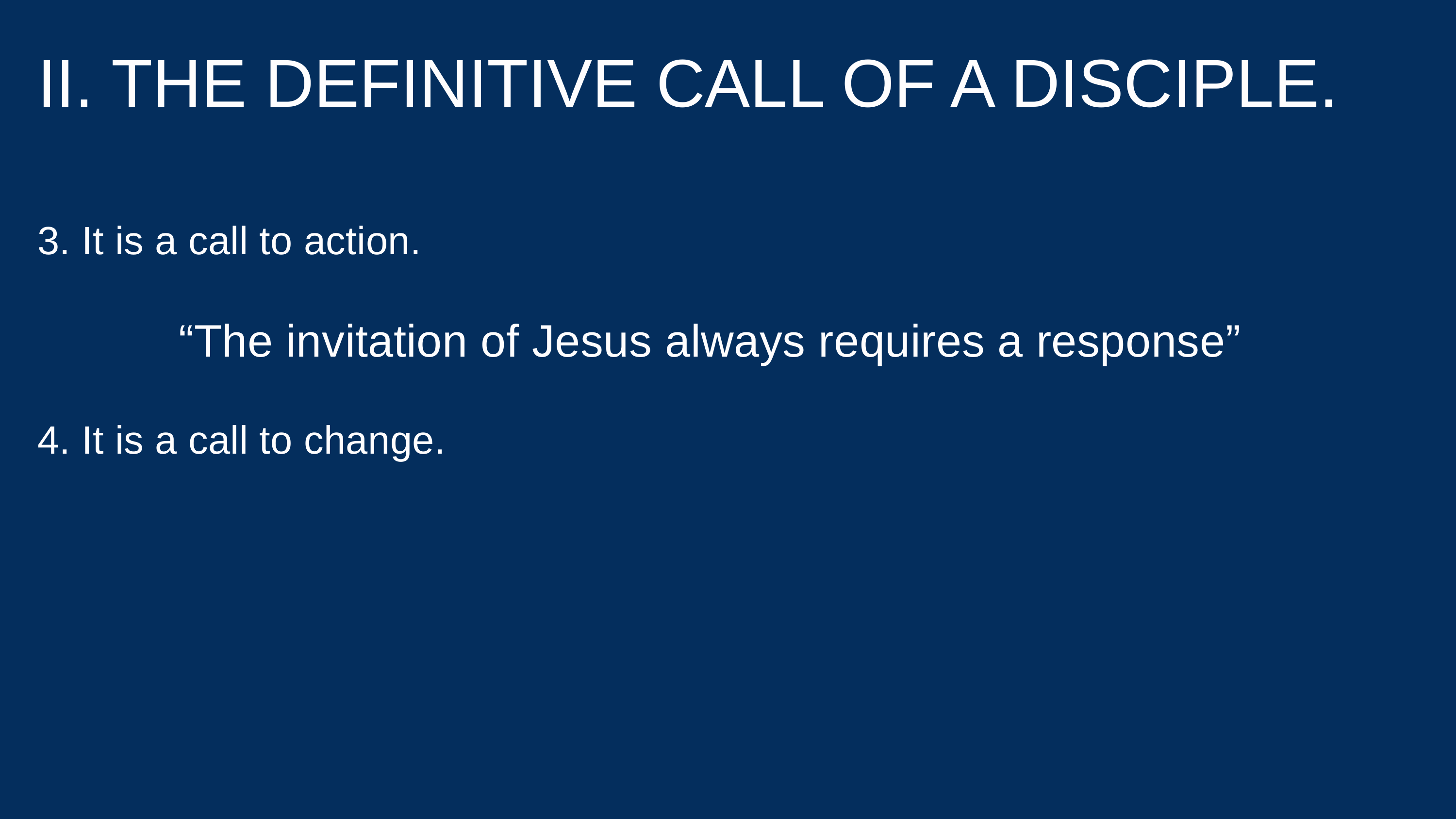

II. THE DEFINITIVE CALL OF A DISCIPLE.
3. It is a call to action.

“The invitation of Jesus always requires a response”

4. It is a call to change.